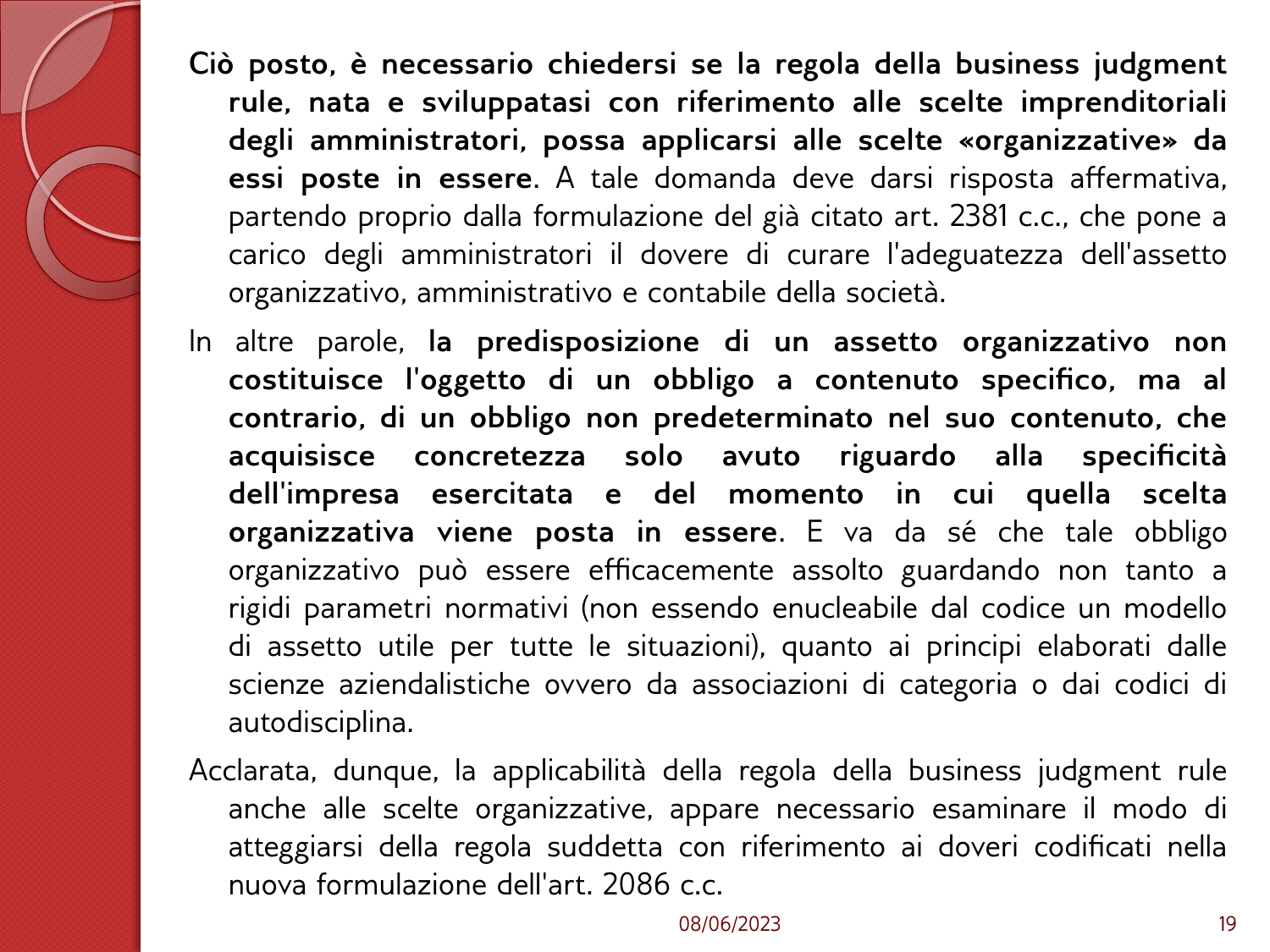

Ciò posto, è necessario chiedersi se la regola della business judgment rule, nata e sviluppatasi con riferimento alle scelte imprenditoriali degli amministratori, possa applicarsi alle scelte «organizzative» da essi poste in essere. A tale domanda deve darsi risposta affermativa, partendo proprio dalla formulazione del già citato art. 2381 c.c., che pone a carico degli amministratori il dovere di curare l'adeguatezza dell'assetto organizzativo, amministrativo e contabile della società.
In altre parole, la predisposizione di un assetto organizzativo non costituisce l'oggetto di un obbligo a contenuto specifico, ma al contrario, di un obbligo non predeterminato nel suo contenuto, che acquisisce concretezza solo avuto riguardo alla specificità dell'impresa esercitata e del momento in cui quella scelta organizzativa viene posta in essere. E va da sé che tale obbligo organizzativo può essere efficacemente assolto guardando non tanto a rigidi parametri normativi (non essendo enucleabile dal codice un modello di assetto utile per tutte le situazioni), quanto ai principi elaborati dalle scienze aziendalistiche ovvero da associazioni di categoria o dai codici di autodisciplina.
Acclarata, dunque, la applicabilità della regola della business judgment rule anche alle scelte organizzative, appare necessario esaminare il modo di atteggiarsi della regola suddetta con riferimento ai doveri codificati nella nuova formulazione dell'art. 2086 c.c.

08/06/2023
19